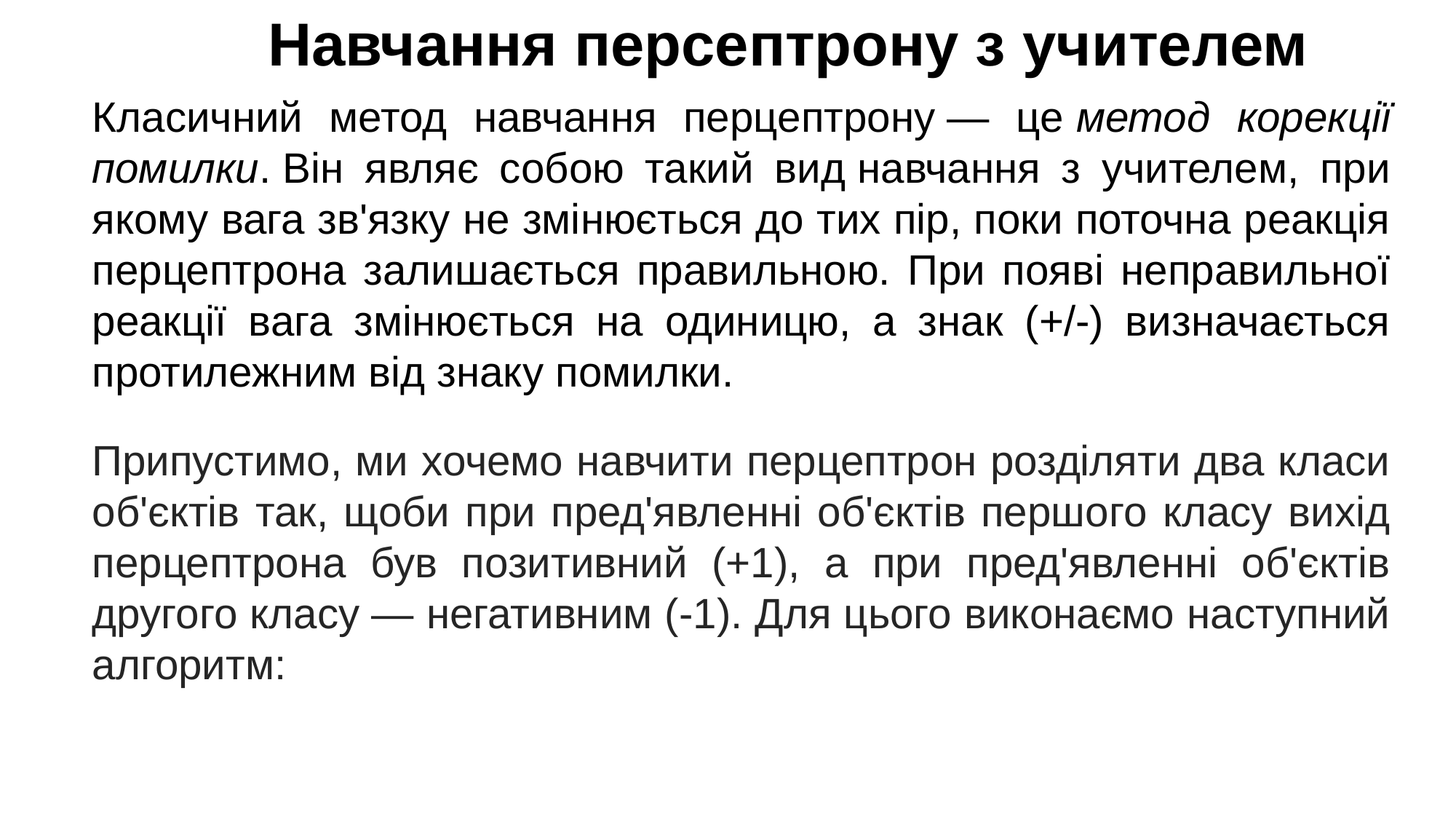

Навчання персептрону з учителем
Класичний метод навчання перцептрону — це метод корекції помилки. Він являє собою такий вид навчання з учителем, при якому вага зв'язку не змінюється до тих пір, поки поточна реакція перцептрона залишається правильною. При появі неправильної реакції вага змінюється на одиницю, а знак (+/-) визначається протилежним від знаку помилки.
Припустимо, ми хочемо навчити перцептрон розділяти два класи об'єктів так, щоби при пред'явленні об'єктів першого класу вихід перцептрона був позитивний (+1), а при пред'явленні об'єктів другого класу — негативним (-1). Для цього виконаємо наступний алгоритм: